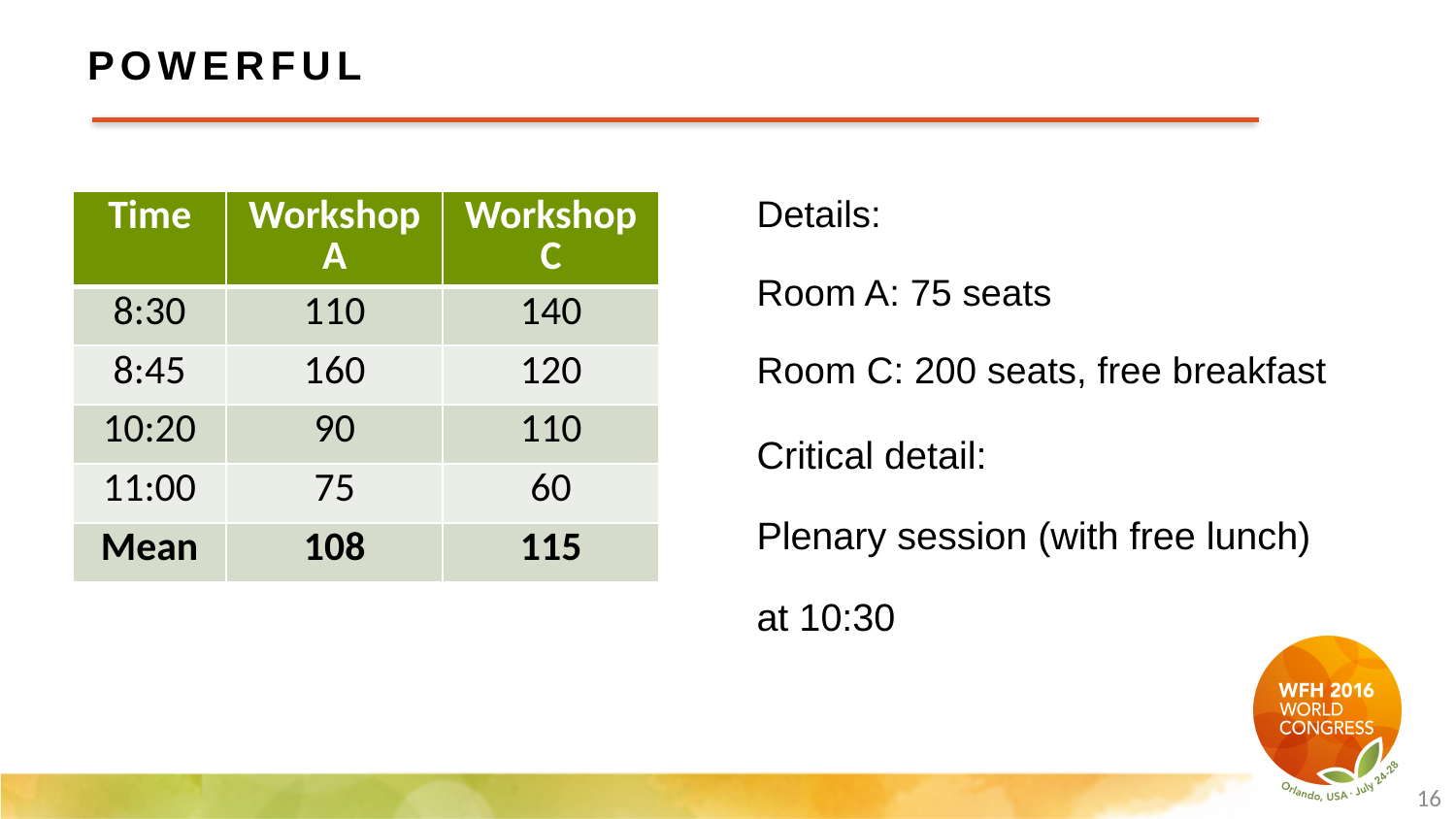

# POWERFUL
Details:
Room A: 75 seats
Room C: 200 seats, free breakfast

| Time | Workshop A | Workshop C |
| --- | --- | --- |
| 8:30 | 110 | 140 |
| 8:45 | 160 | 120 |
| 10:20 | 90 | 110 |
| 11:00 | 75 | 60 |
| Mean | 108 | 115 |
Critical detail:
Plenary session (with free lunch)
at 10:30

16